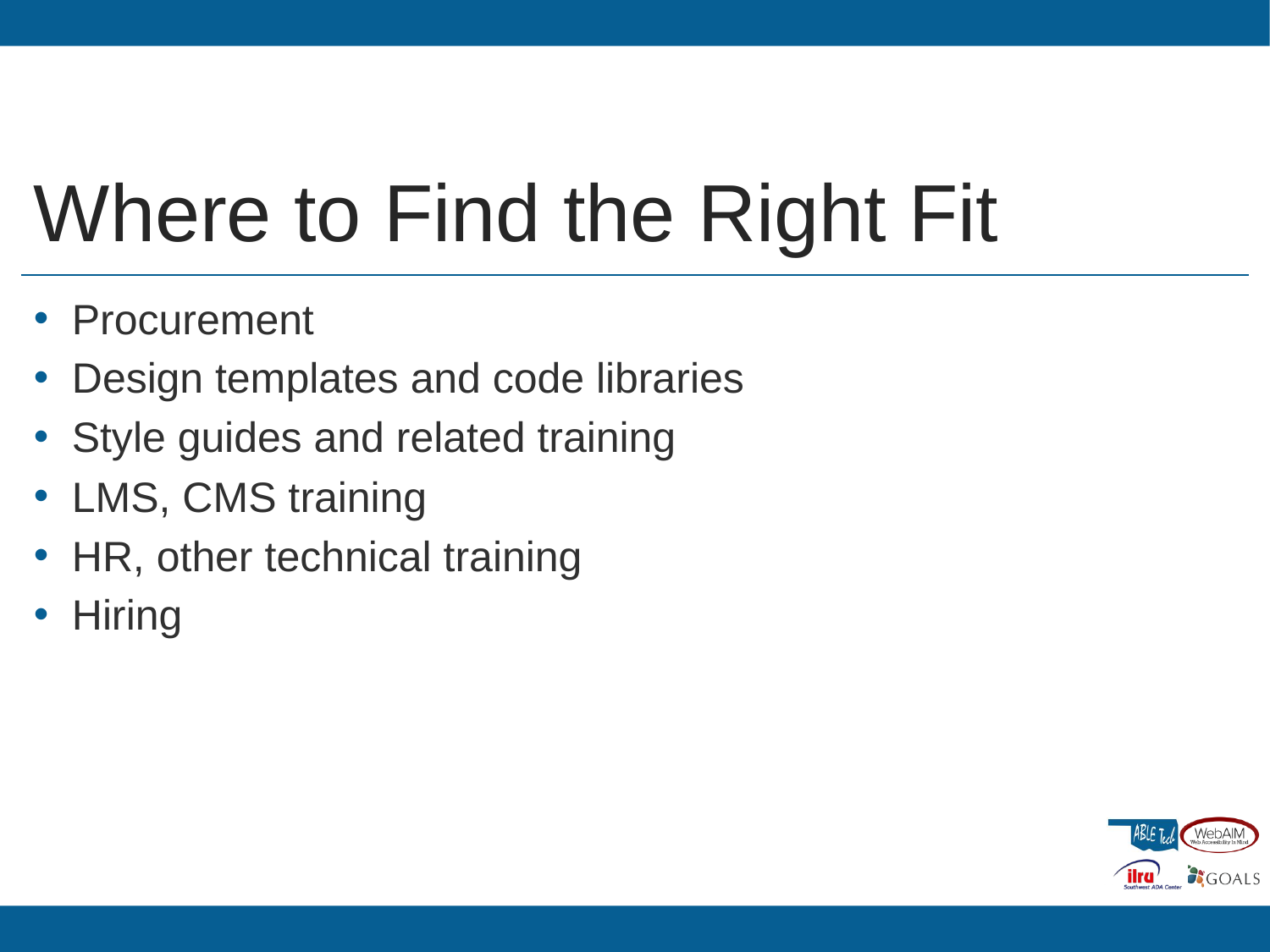

# Where to Find the Right Fit
Procurement
Design templates and code libraries
Style guides and related training
LMS, CMS training
HR, other technical training
Hiring